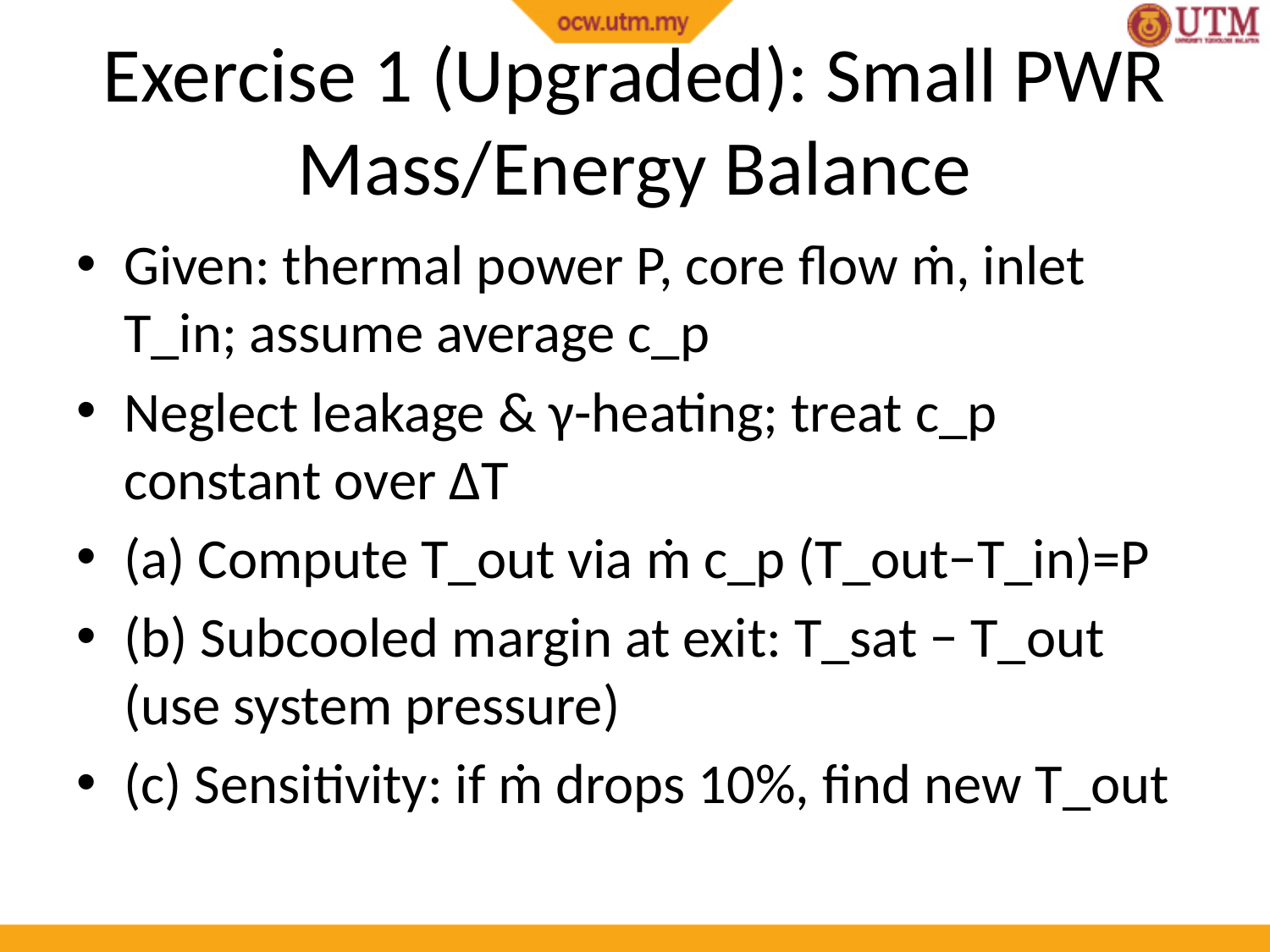

# Exercise 1 (Upgraded): Small PWR Mass/Energy Balance
Given: thermal power P, core flow ṁ, inlet T_in; assume average c_p
Neglect leakage & γ-heating; treat c_p constant over ΔT
(a) Compute T_out via ṁ c_p (T_out−T_in)=P
(b) Subcooled margin at exit: T_sat − T_out (use system pressure)
(c) Sensitivity: if ṁ drops 10%, find new T_out